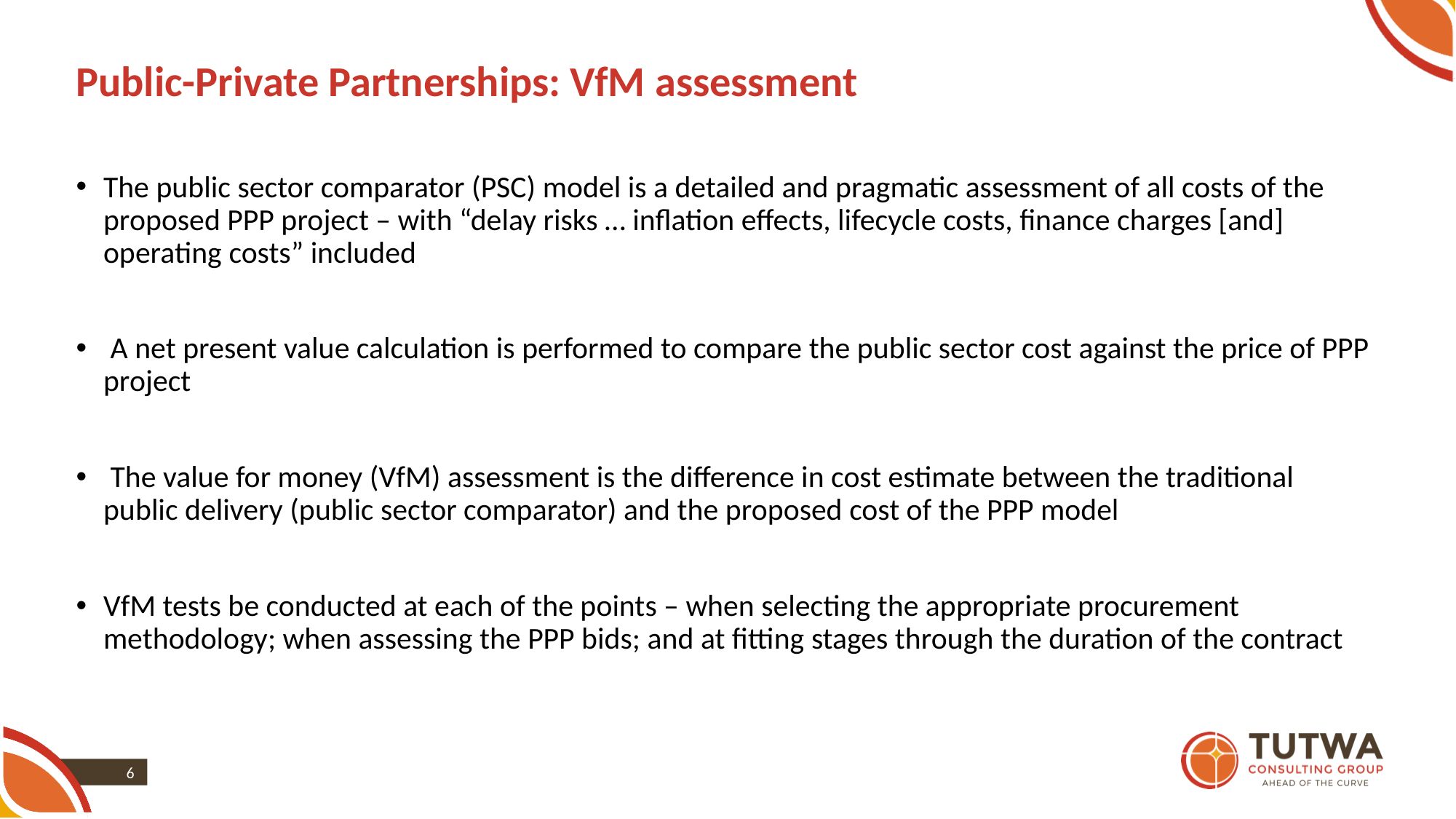

# Public-Private Partnerships: VfM assessment
The public sector comparator (PSC) model is a detailed and pragmatic assessment of all costs of the proposed PPP project – with “delay risks … inflation effects, lifecycle costs, finance charges [and] operating costs” included

 A net present value calculation is performed to compare the public sector cost against the price of PPP project

 The value for money (VfM) assessment is the difference in cost estimate between the traditional public delivery (public sector comparator) and the proposed cost of the PPP model

VfM tests be conducted at each of the points – when selecting the appropriate procurement methodology; when assessing the PPP bids; and at fitting stages through the duration of the contract